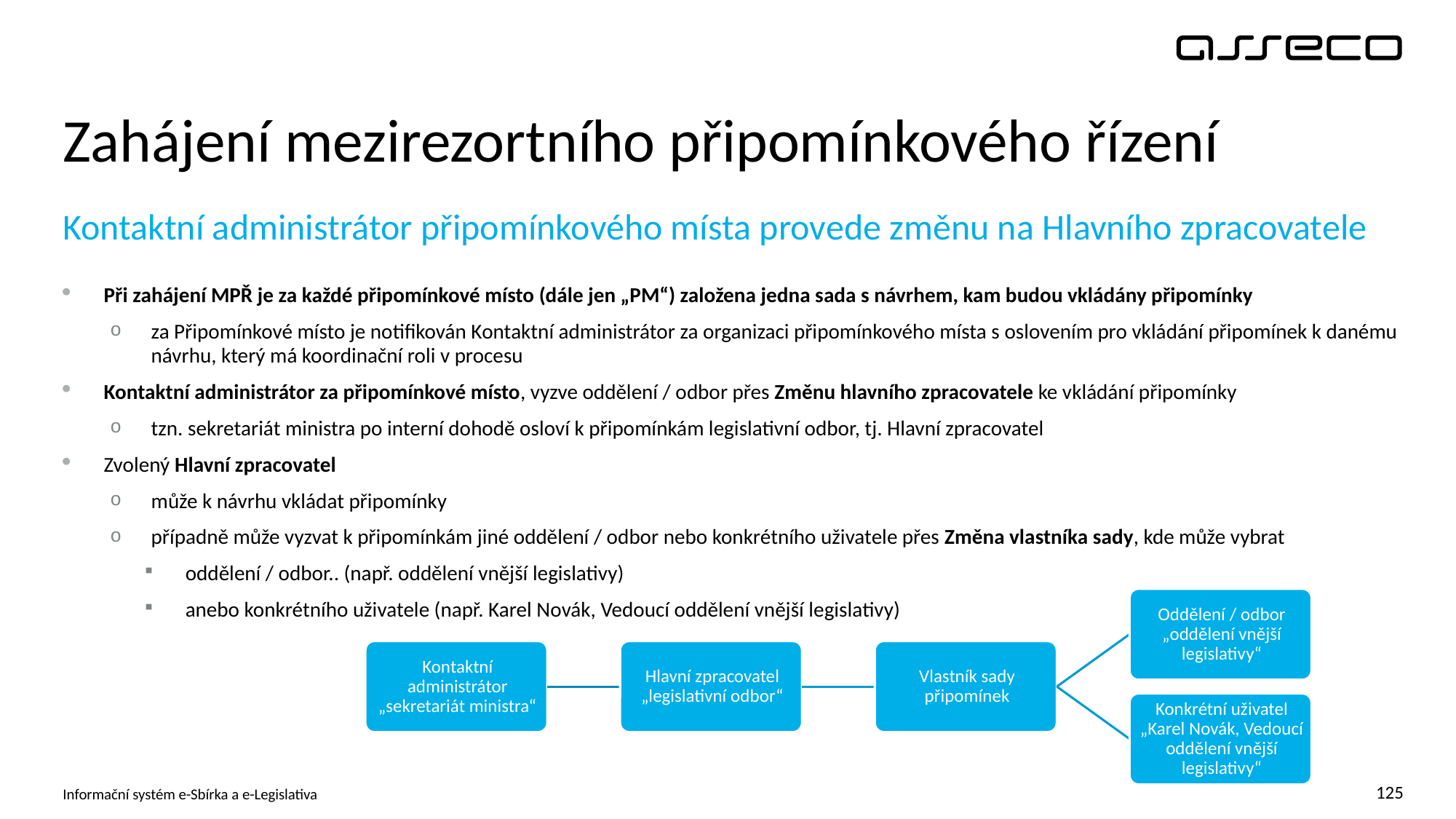

# Zahájení mezirezortního připomínkového řízení
Kontaktní administrátor připomínkového místa provede změnu na Hlavního zpracovatele
Při zahájení MPŘ je za každé připomínkové místo (dále jen „PM“) založena jedna sada s návrhem, kam budou vkládány připomínky
za Připomínkové místo je notifikován Kontaktní administrátor za organizaci připomínkového místa s oslovením pro vkládání připomínek k danému návrhu, který má koordinační roli v procesu
Kontaktní administrátor za připomínkové místo, vyzve oddělení / odbor přes Změnu hlavního zpracovatele ke vkládání připomínky
tzn. sekretariát ministra po interní dohodě osloví k připomínkám legislativní odbor, tj. Hlavní zpracovatel
Zvolený Hlavní zpracovatel
může k návrhu vkládat připomínky
případně může vyzvat k připomínkám jiné oddělení / odbor nebo konkrétního uživatele přes Změna vlastníka sady, kde může vybrat
oddělení / odbor.. (např. oddělení vnější legislativy)
anebo konkrétního uživatele (např. Karel Novák, Vedoucí oddělení vnější legislativy)
Kontaktní administrátor „sekretariát ministra“

Hlavní zpracovatel „legislativní odbor“

Vlastník sady připomínek

Oddělení / odbor „oddělení vnější legislativy“

Konkrétní uživatel „Karel Novák, Vedoucí oddělení vnější legislativy“
Informační systém e-Sbírka a e-Legislativa
125